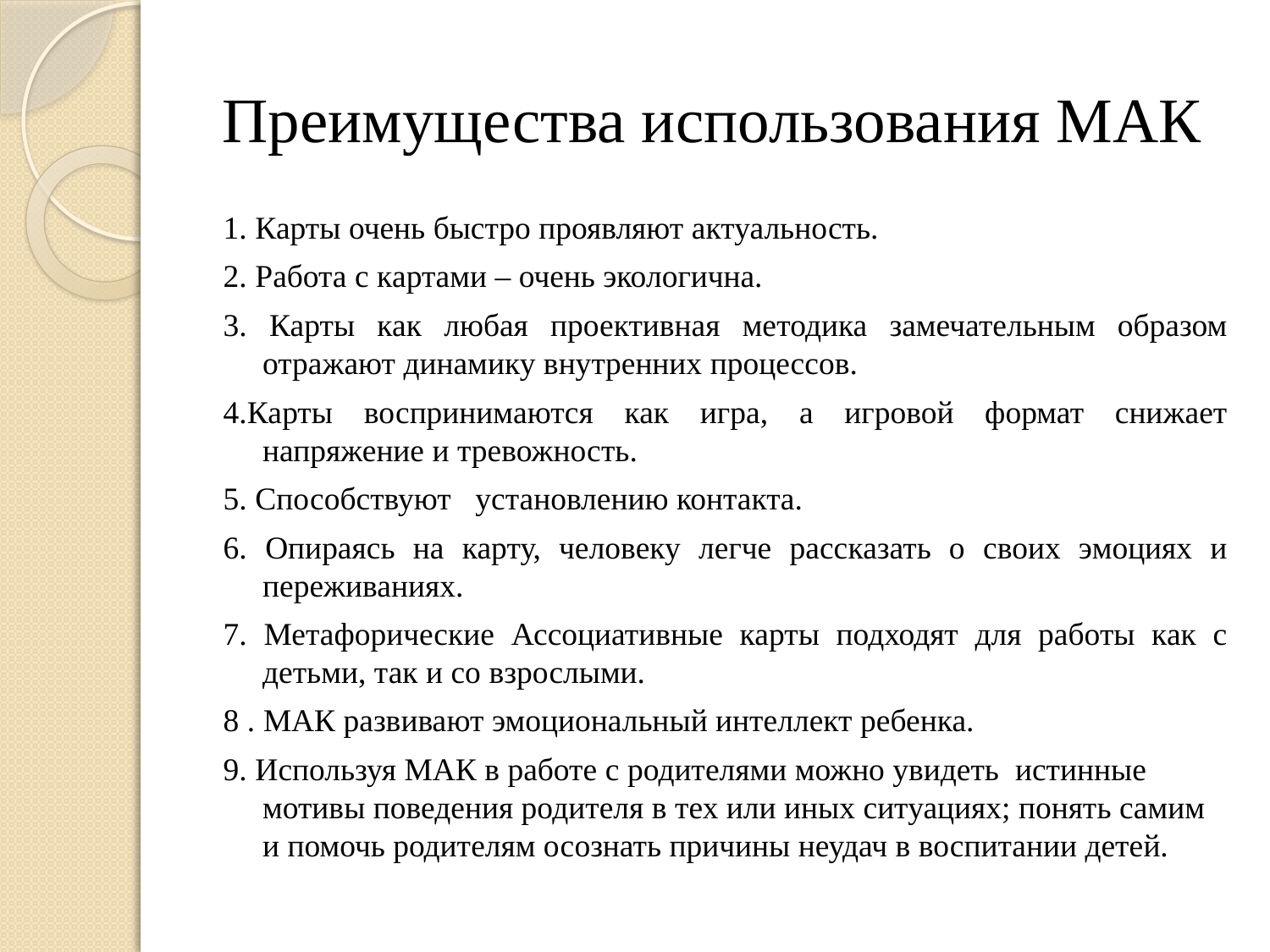

# Преимущества использования МАК
1. Карты очень быстро проявляют актуальность.
2. Работа с картами – очень экологична.
3. Карты как любая проективная методика замечательным образом отражают динамику внутренних процессов.
4.Карты воспринимаются как игра, а игровой формат снижает напряжение и тревожность.
5. Способствуют   установлению контакта.
6. Опираясь на карту, человеку легче рассказать о своих эмоциях и переживаниях.
7. Метафорические Ассоциативные карты подходят для работы как с детьми, так и со взрослыми.
8 . МАК развивают эмоциональный интеллект ребенка.
9. Используя МАК в работе с родителями можно увидеть  истинные мотивы поведения родителя в тех или иных ситуациях; понять самим и помочь родителям осознать причины неудач в воспитании детей.